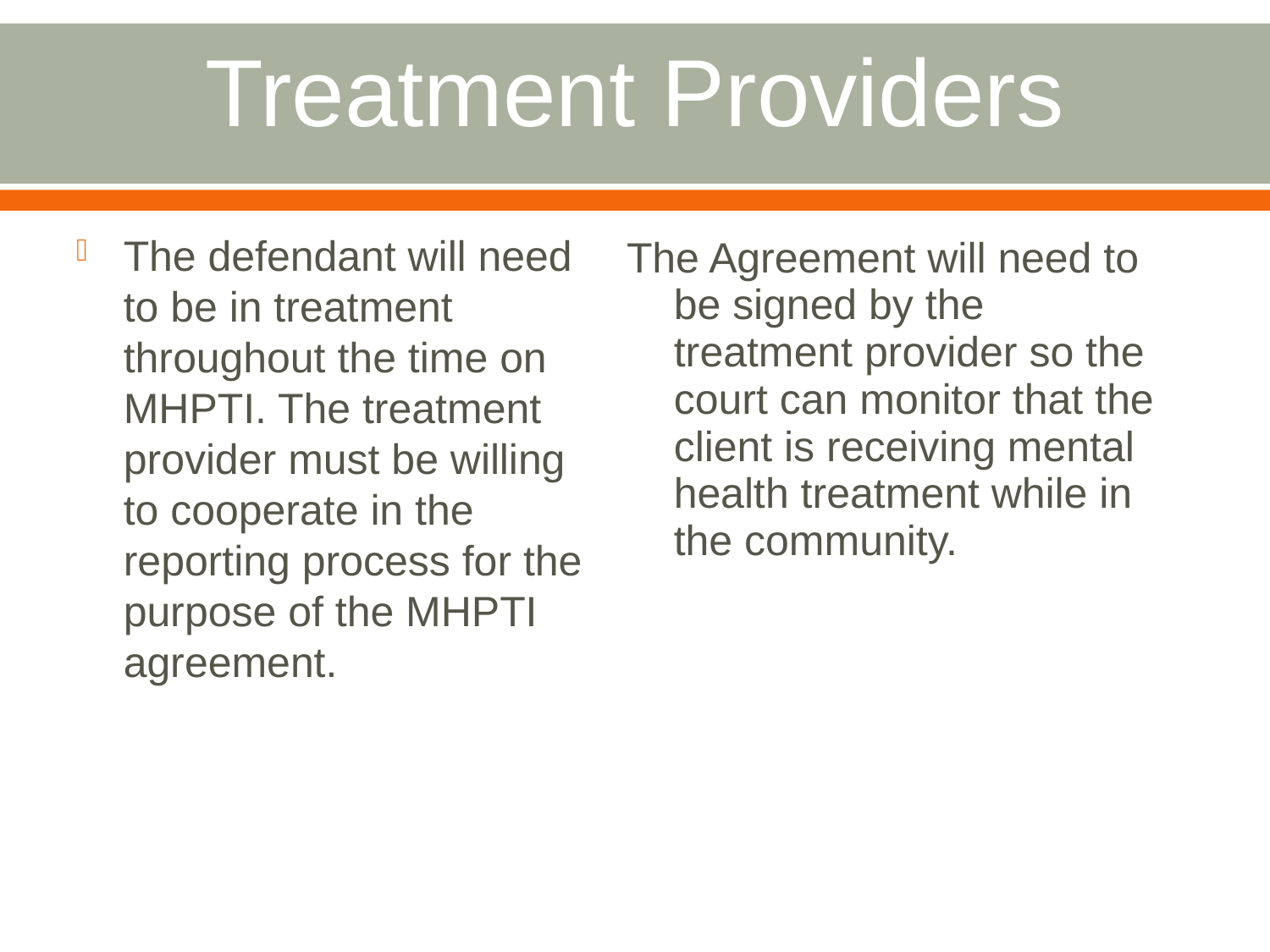

Treatment Providers
The defendant will need to be in treatment throughout the time on MHPTI. The treatment provider must be willing to cooperate in the reporting process for the purpose of the MHPTI agreement.
The Agreement will need to be signed by the treatment provider so the court can monitor that the client is receiving mental health treatment while in the community.